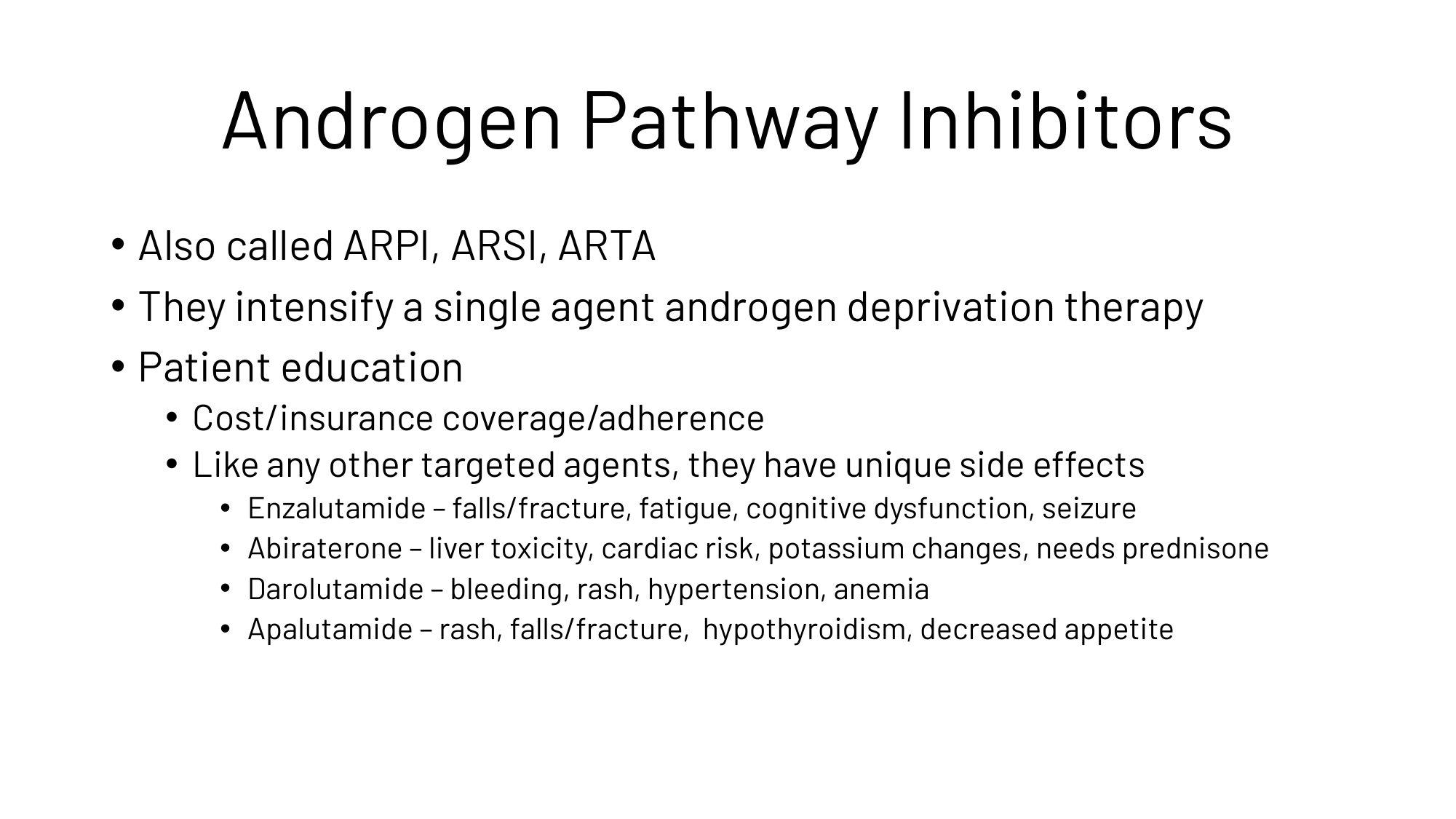

# Androgen Pathway Inhibitors
Also called ARPI, ARSI, ARTA
They intensify a single agent androgen deprivation therapy
Patient education
Cost/insurance coverage/adherence
Like any other targeted agents, they have unique side effects
Enzalutamide – falls/fracture, fatigue, cognitive dysfunction, seizure
Abiraterone – liver toxicity, cardiac risk, potassium changes, needs prednisone
Darolutamide – bleeding, rash, hypertension, anemia
Apalutamide – rash, falls/fracture,  hypothyroidism, decreased appetite